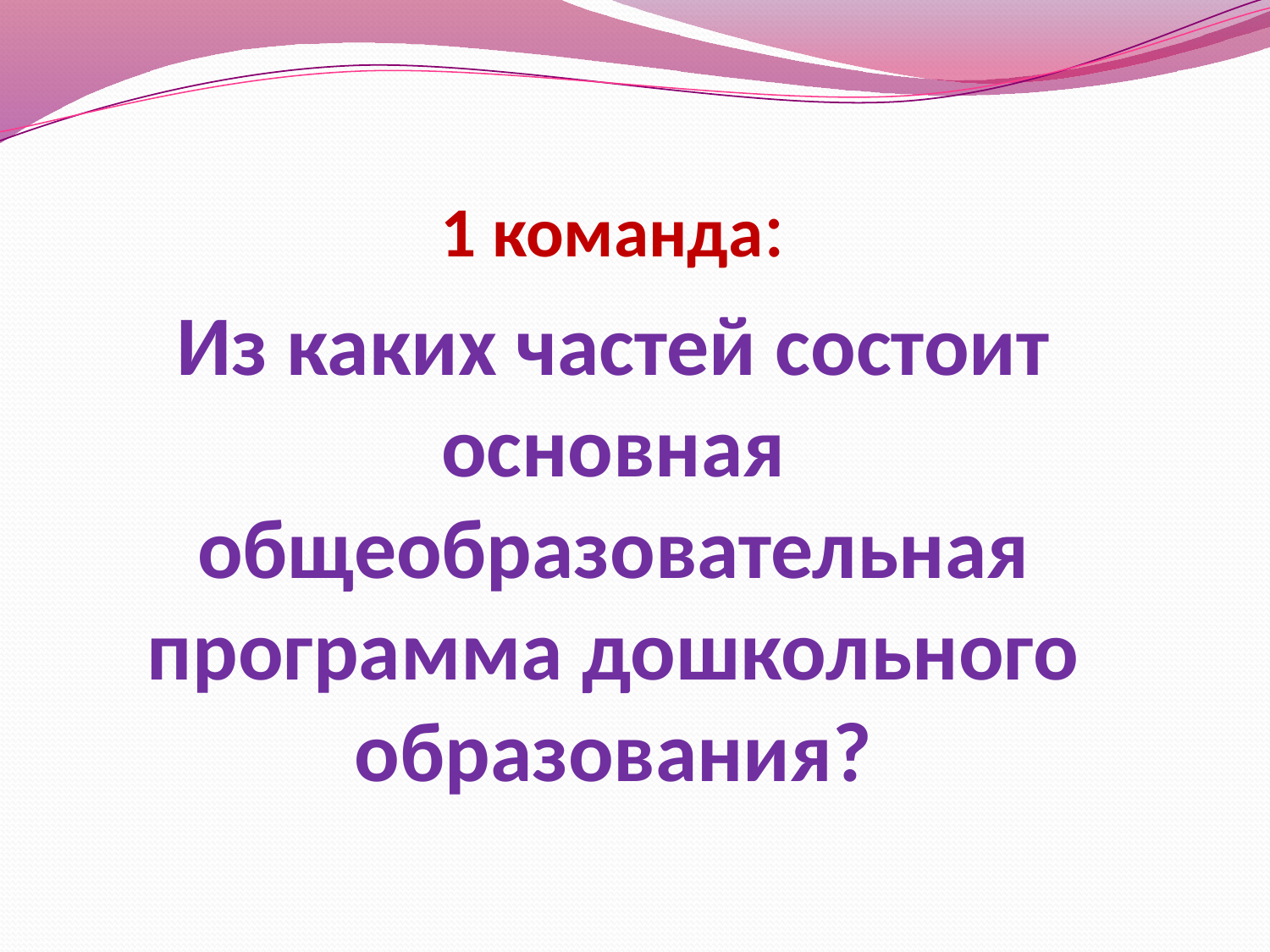

1 команда:
Из каких частей состоит основная общеобразовательная программа дошкольного образования?